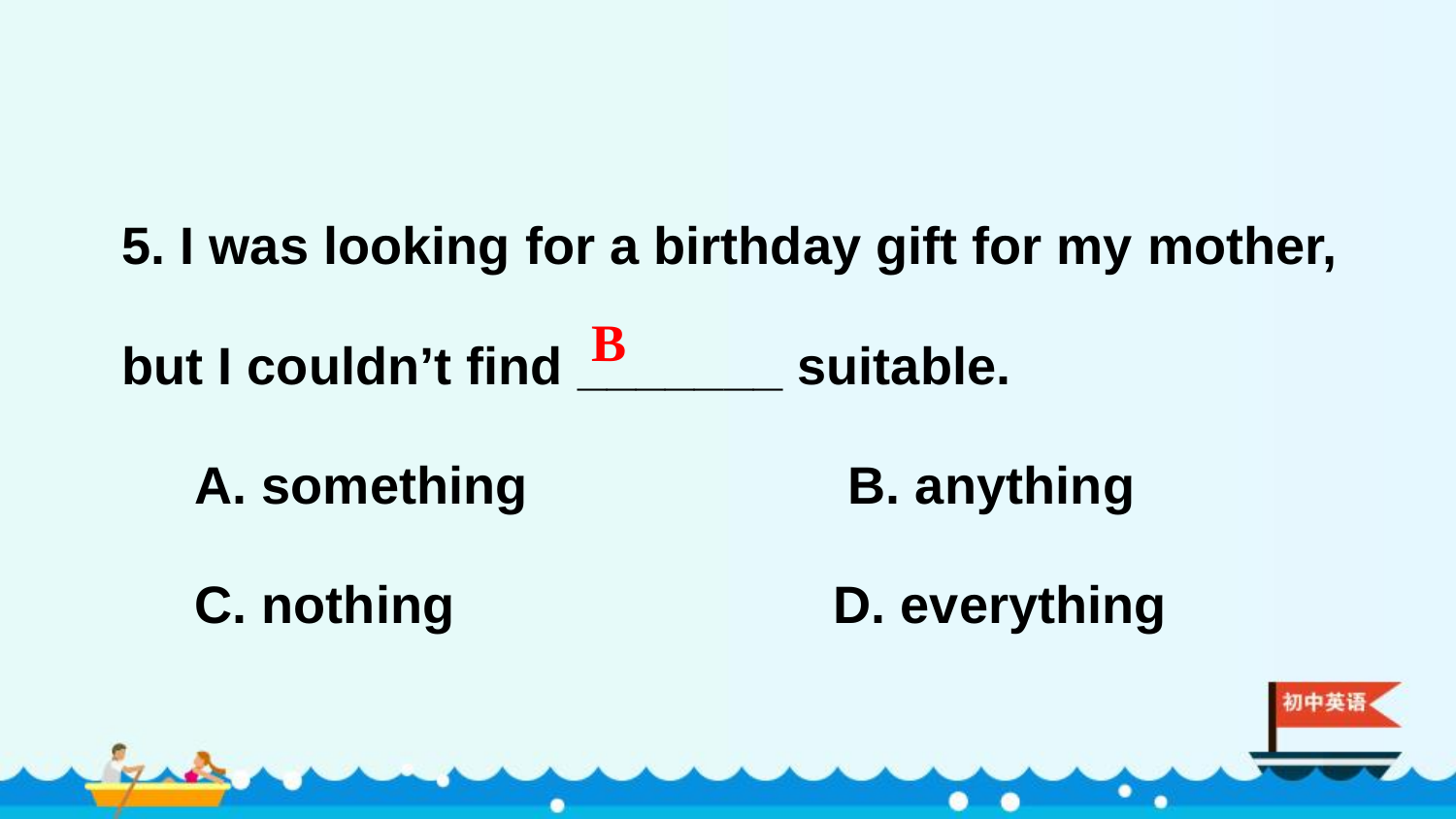

5. I was looking for a birthday gift for my mother, but I couldn’t find _______ suitable.
     A. something                      B. anything
     C. nothing                          D. everything
B